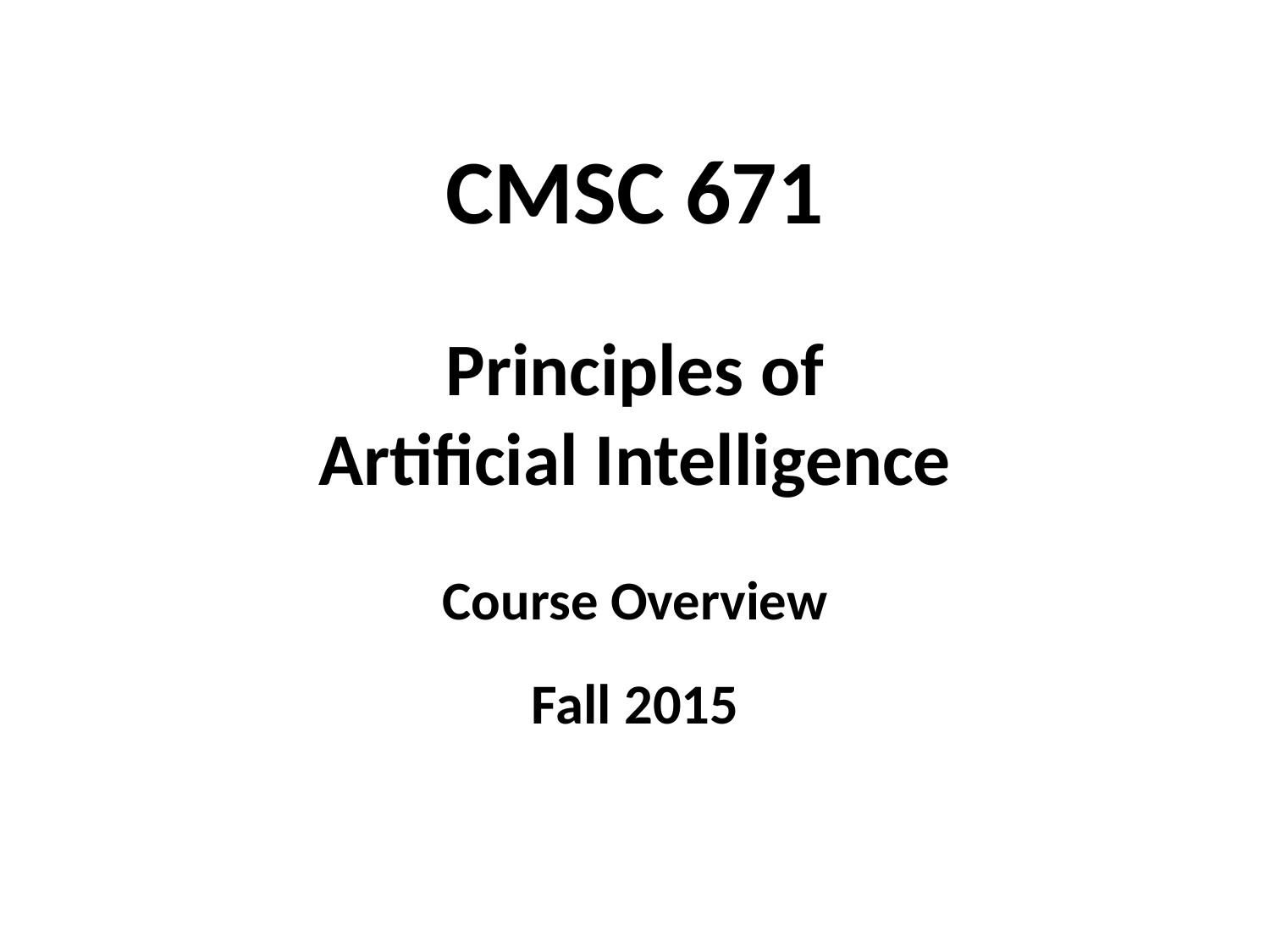

# CMSC 671 Principles of Artificial Intelligence Course Overview
Fall 2015